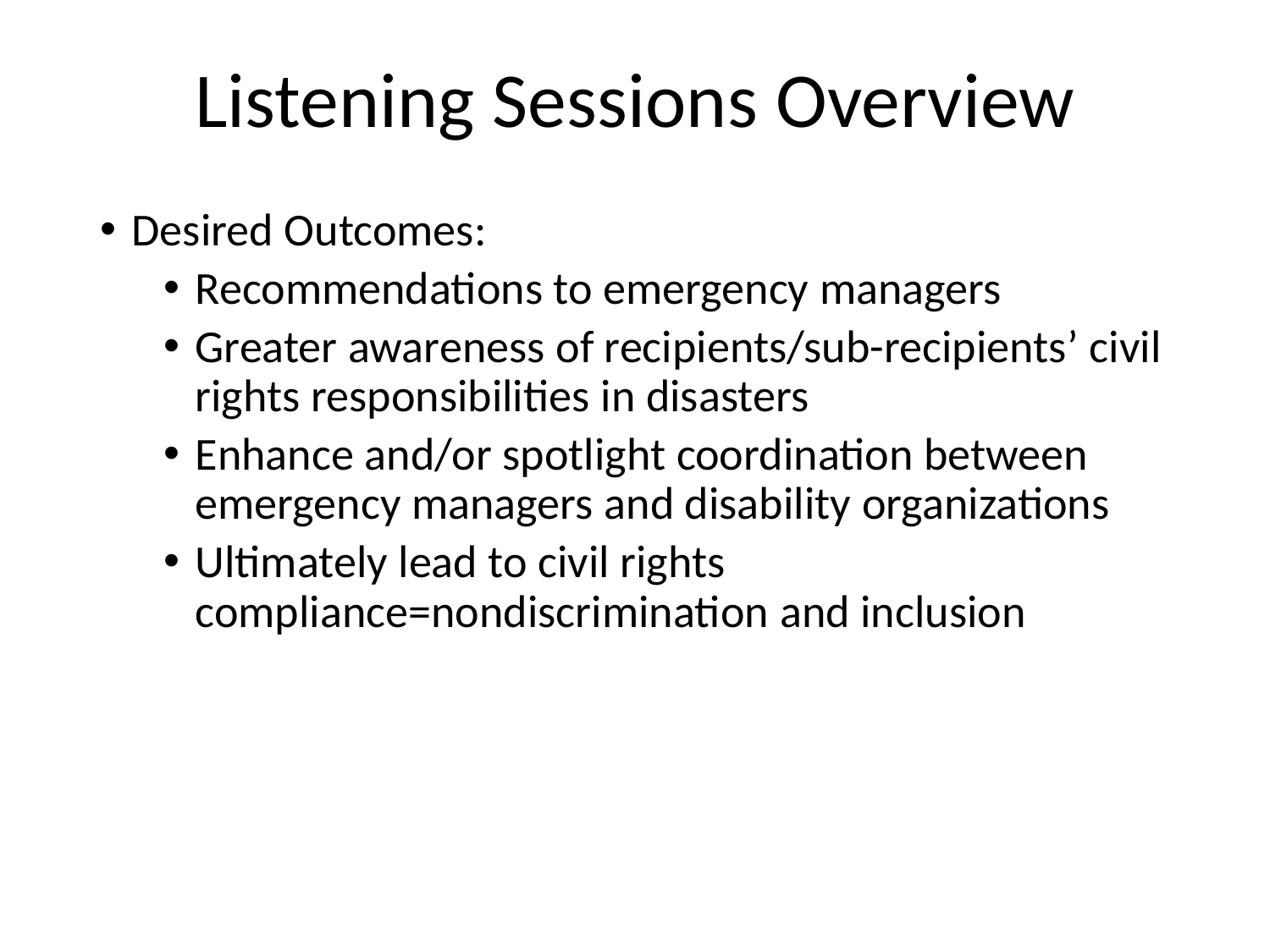

# Listening Sessions Overview
Desired Outcomes:
Recommendations to emergency managers
Greater awareness of recipients/sub-recipients’ civil rights responsibilities in disasters
Enhance and/or spotlight coordination between emergency managers and disability organizations
Ultimately lead to civil rights compliance=nondiscrimination and inclusion